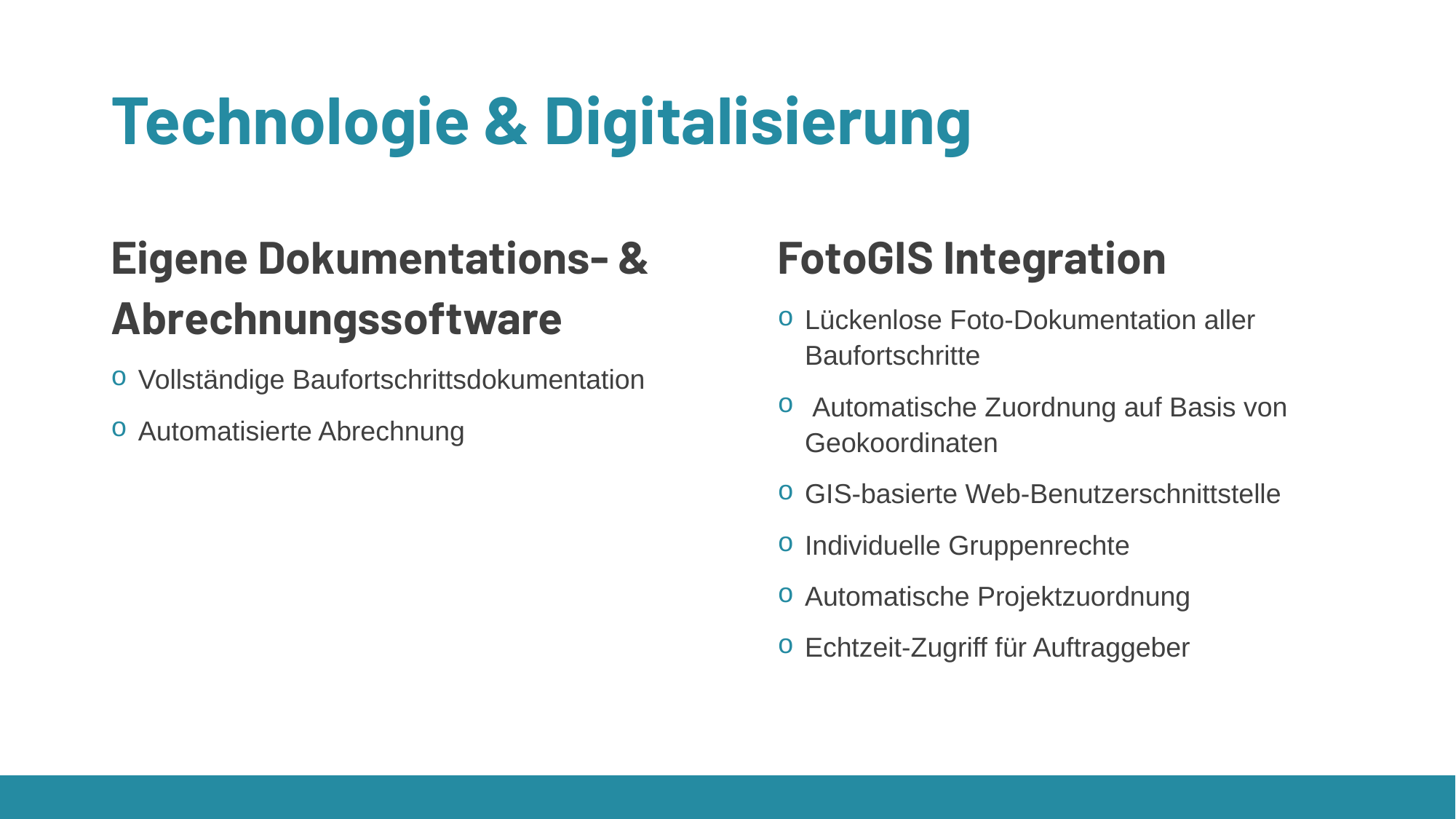

# Technologie & Digitalisierung
Eigene Dokumentations- & Abrechnungssoftware
Vollständige Baufortschrittsdokumentation
Automatisierte Abrechnung
FotoGIS Integration
Lückenlose Foto-Dokumentation aller Baufortschritte
 Automatische Zuordnung auf Basis von       Geokoordinaten
GIS-basierte Web-Benutzerschnittstelle
Individuelle Gruppenrechte
Automatische Projektzuordnung
Echtzeit-Zugriff für Auftraggeber